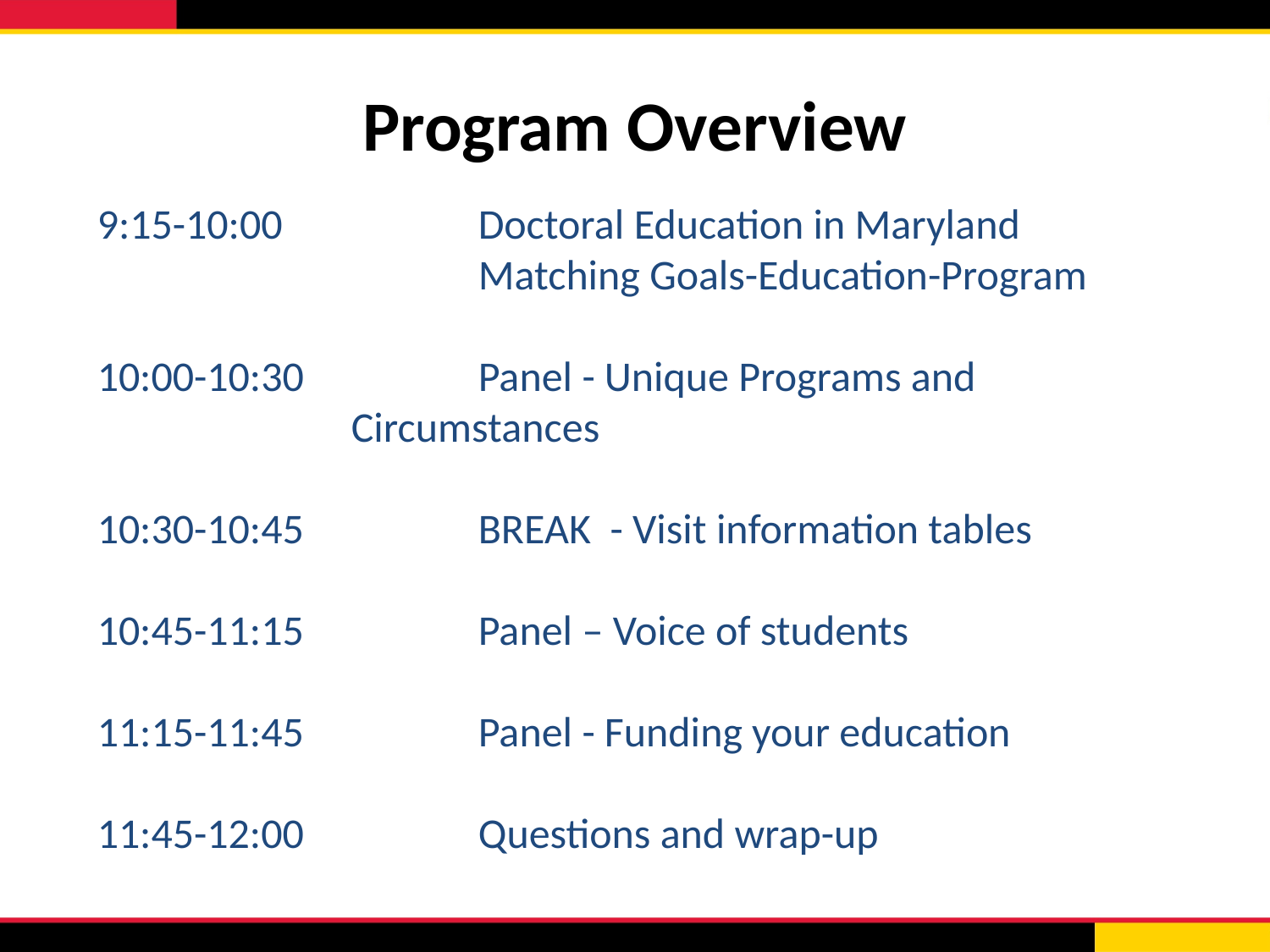

# Program Overview
9:15-10:00		Doctoral Education in Maryland
			Matching Goals-Education-Program

10:00-10:30		Panel - Unique Programs and 				Circumstances

10:30-10:45		BREAK  - Visit information tables

10:45-11:15		Panel – Voice of students

11:15-11:45		Panel - Funding your education

11:45-12:00		Questions and wrap-up